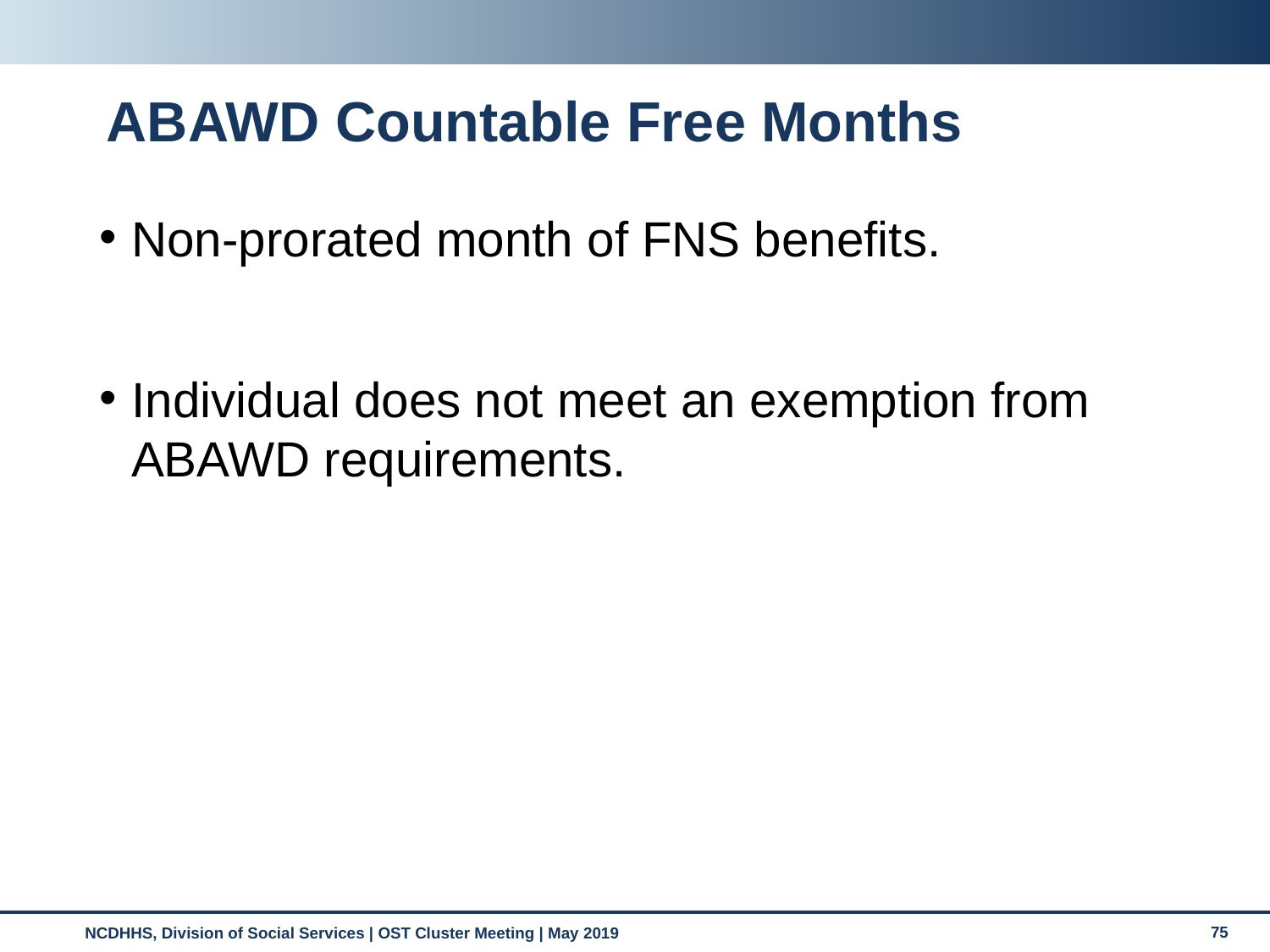

# ABAWD Countable Free Months
Non-prorated month of FNS benefits.

Individual does not meet an exemption from ABAWD requirements.